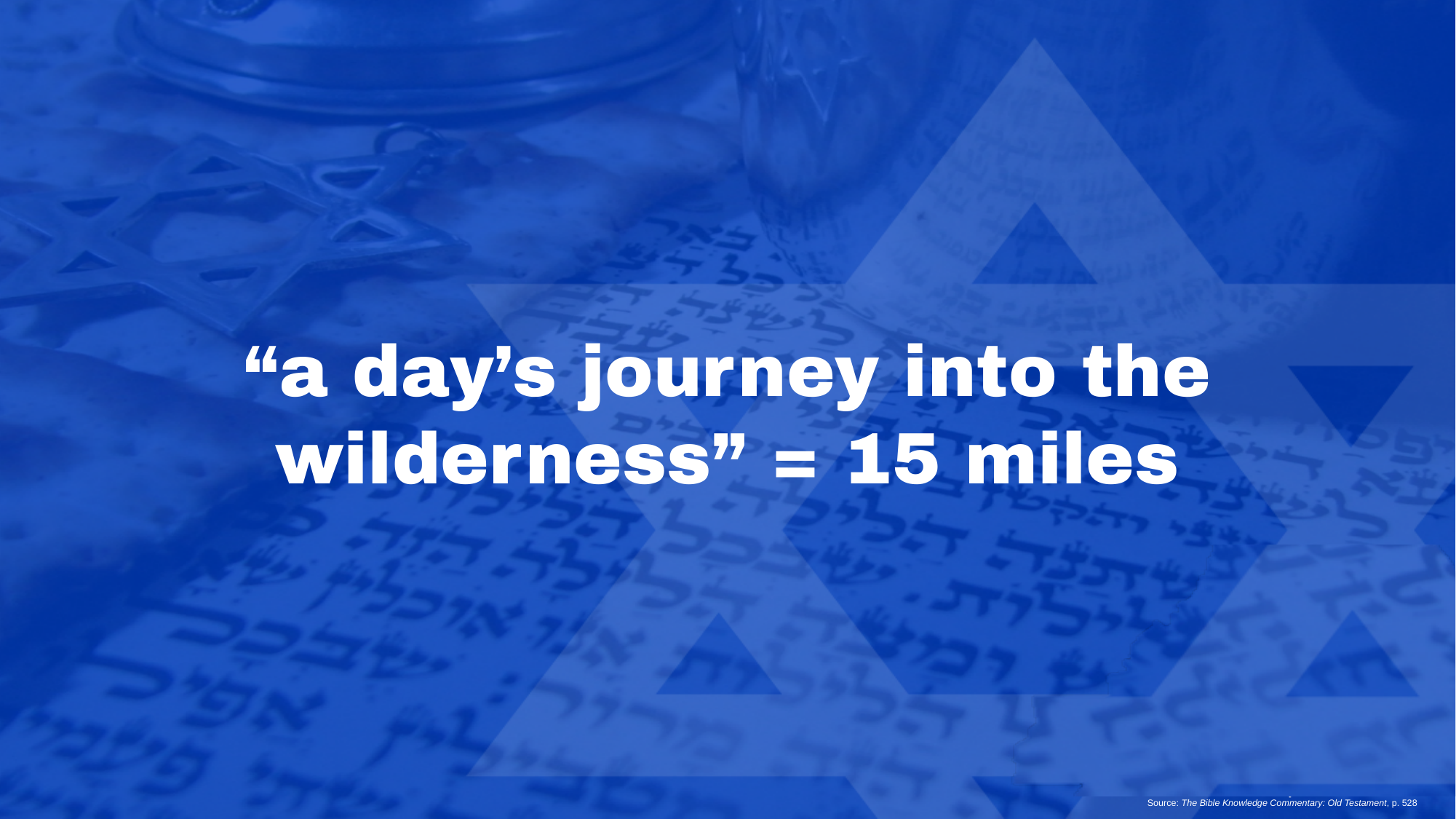

“a day’s journey into the wilderness” = 15 miles
Source: The Bible Knowledge Commentary: Old Testament, p. 528